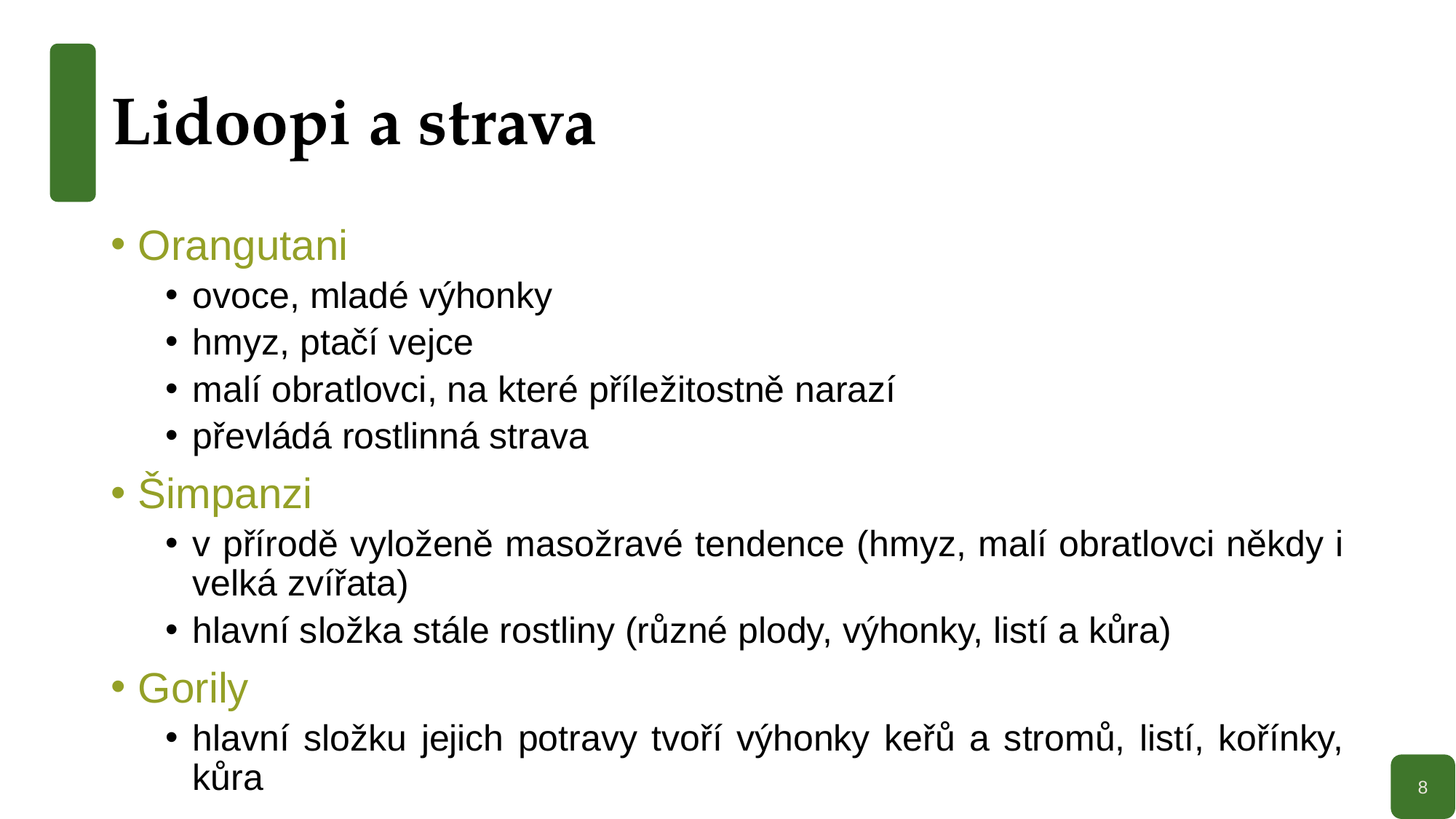

# Lidoopi a strava
Orangutani
ovoce, mladé výhonky
hmyz, ptačí vejce
malí obratlovci, na které příležitostně narazí
převládá rostlinná strava
Šimpanzi
v přírodě vyloženě masožravé tendence (hmyz, malí obratlovci někdy i velká zvířata)
hlavní složka stále rostliny (různé plody, výhonky, listí a kůra)
Gorily
hlavní složku jejich potravy tvoří výhonky keřů a stromů, listí, kořínky, kůra

8